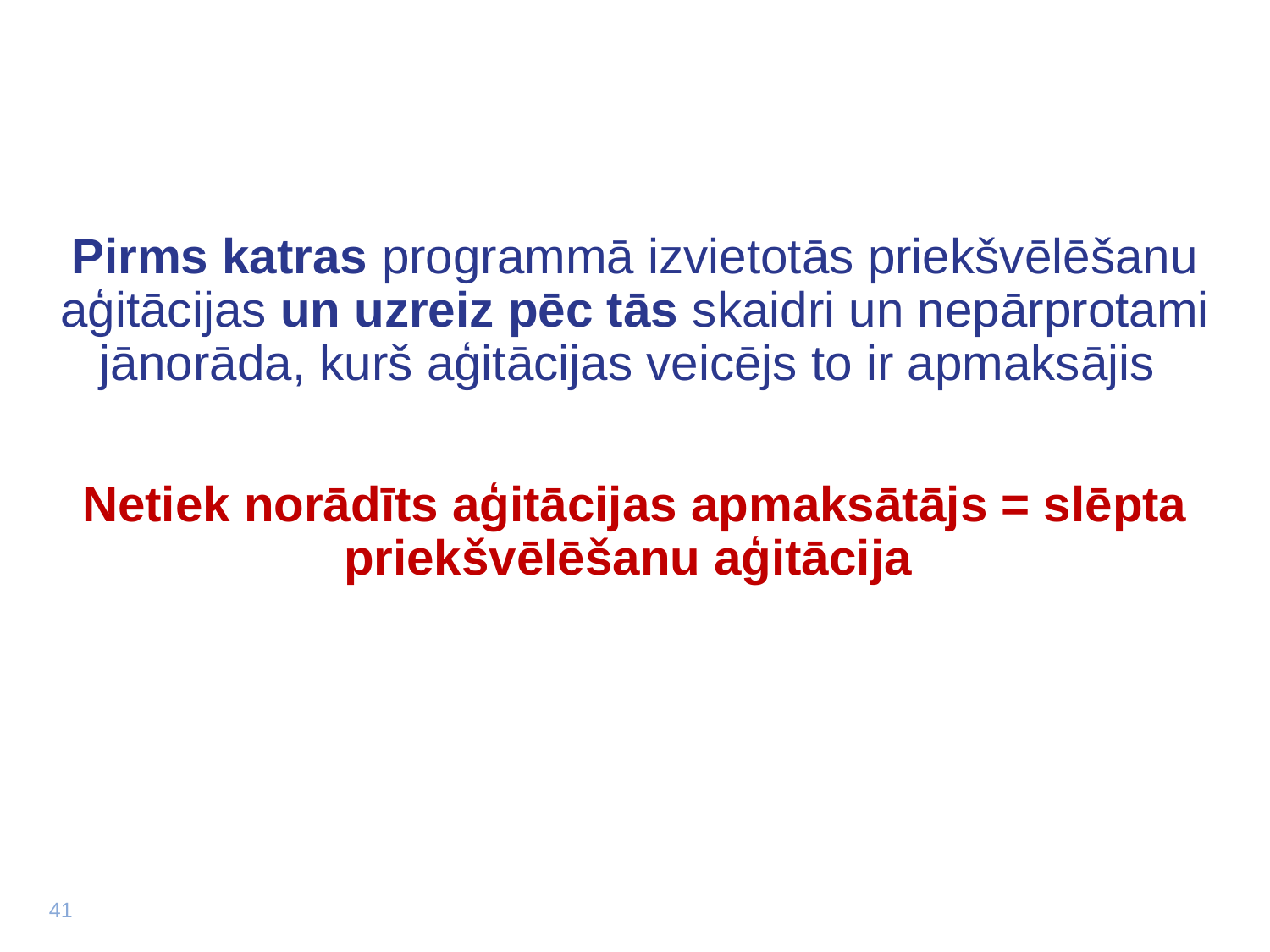

Pirms katras programmā izvietotās priekšvēlēšanu aģitācijas un uzreiz pēc tās skaidri un nepārprotami jānorāda, kurš aģitācijas veicējs to ir apmaksājis

Netiek norādīts aģitācijas apmaksātājs = slēpta priekšvēlēšanu aģitācija
41